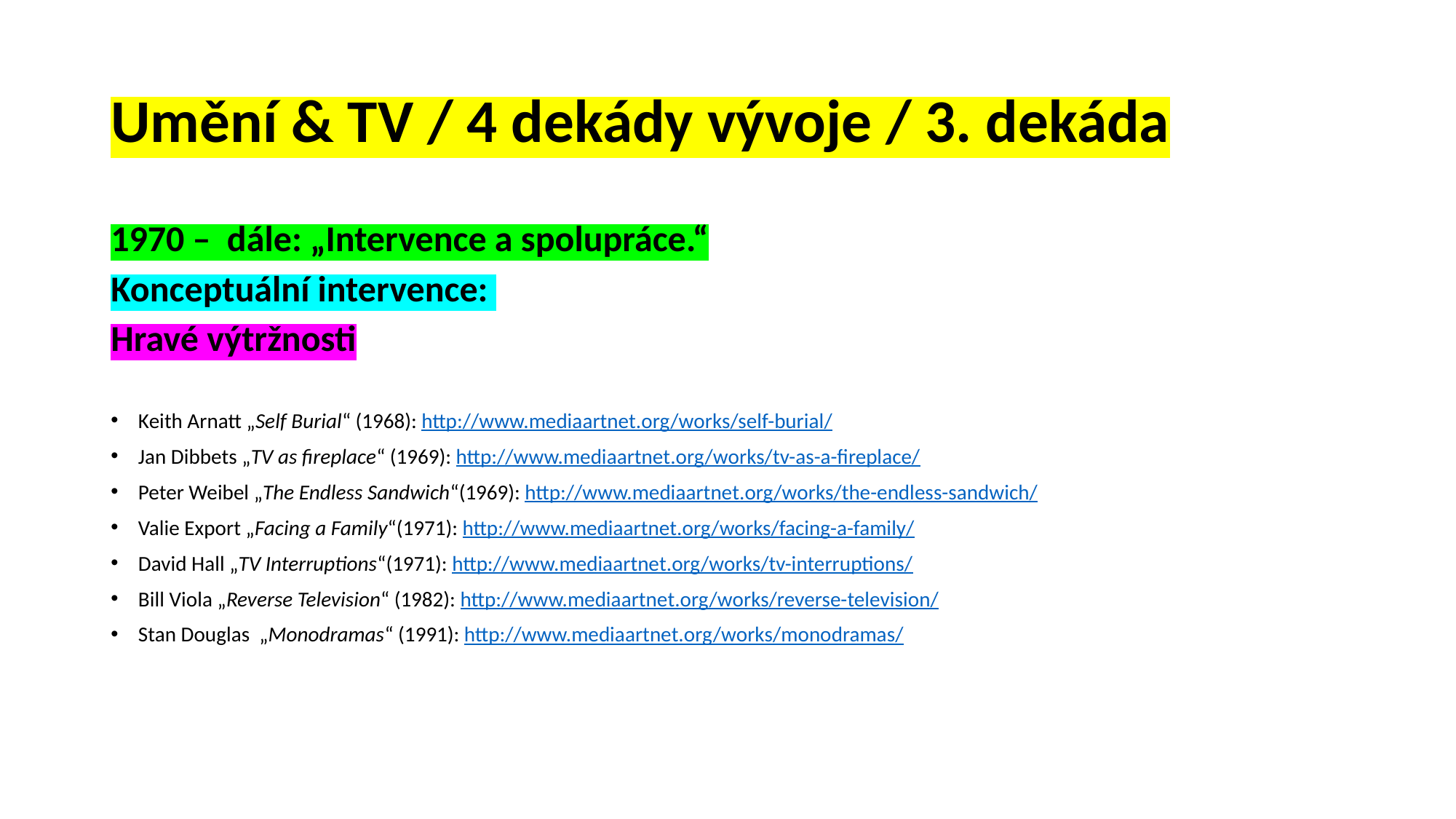

# Umění & TV / 4 dekády vývoje / 3. dekáda
1970 –  dále: „Intervence a spolupráce.“
Konceptuální intervence:
Hravé výtržnosti

Keith Arnatt „Self Burial“ (1968): http://www.mediaartnet.org/works/self-burial/
Jan Dibbets „TV as fireplace“ (1969): http://www.mediaartnet.org/works/tv-as-a-fireplace/
Peter Weibel „The Endless Sandwich“(1969): http://www.mediaartnet.org/works/the-endless-sandwich/
Valie Export „Facing a Family“(1971): http://www.mediaartnet.org/works/facing-a-family/
David Hall „TV Interruptions“(1971): http://www.mediaartnet.org/works/tv-interruptions/
Bill Viola „Reverse Television“ (1982): http://www.mediaartnet.org/works/reverse-television/
Stan Douglas  „Monodramas“ (1991): http://www.mediaartnet.org/works/monodramas/